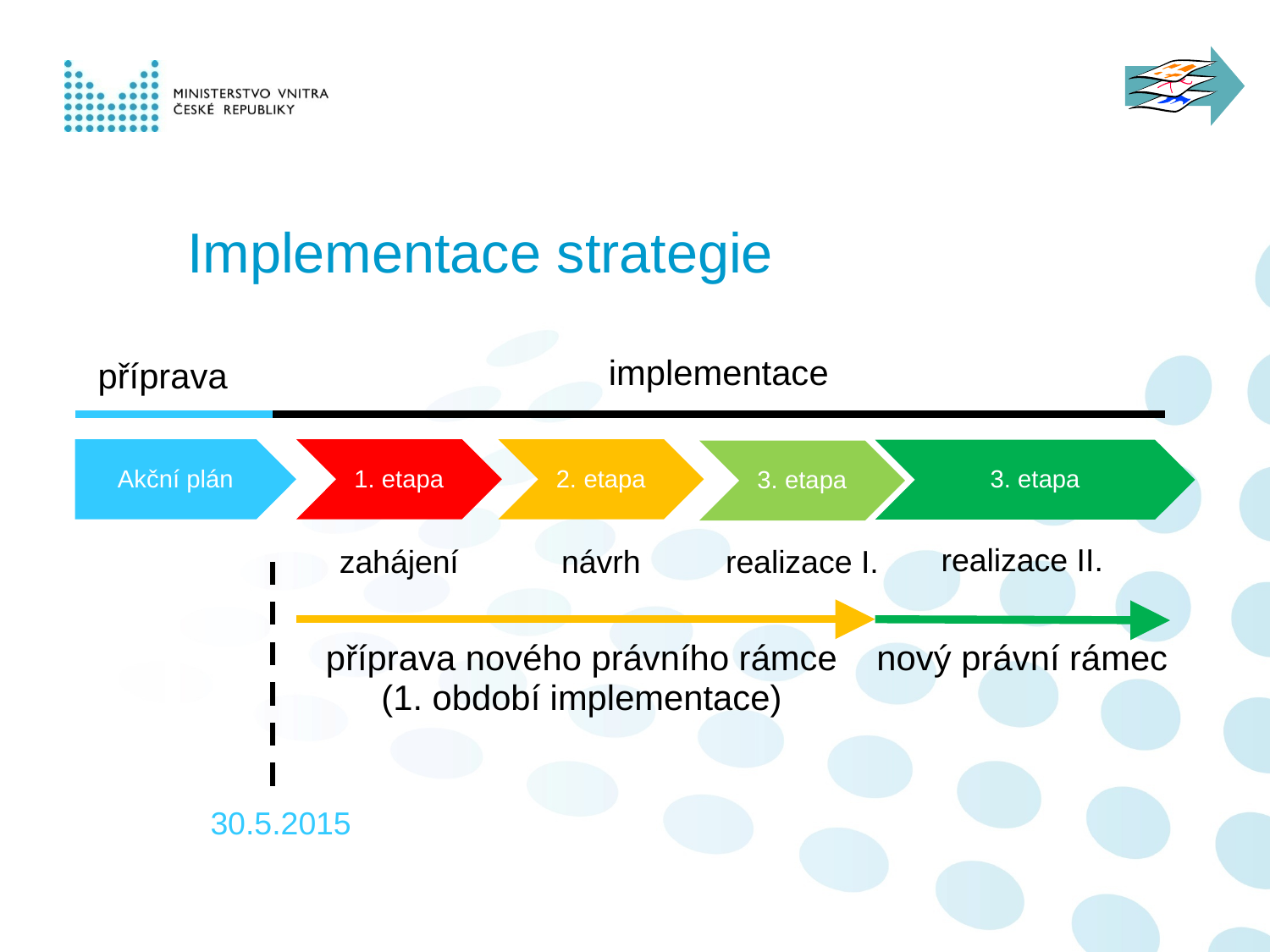

# Implementace strategie
implementace
příprava
Akční plán
1. etapa
2. etapa
3. etapa
3. etapa
realizace II.
zahájení
návrh
realizace I.
příprava nového právního rámce
(1. období implementace)
nový právní rámec
30.5.2015